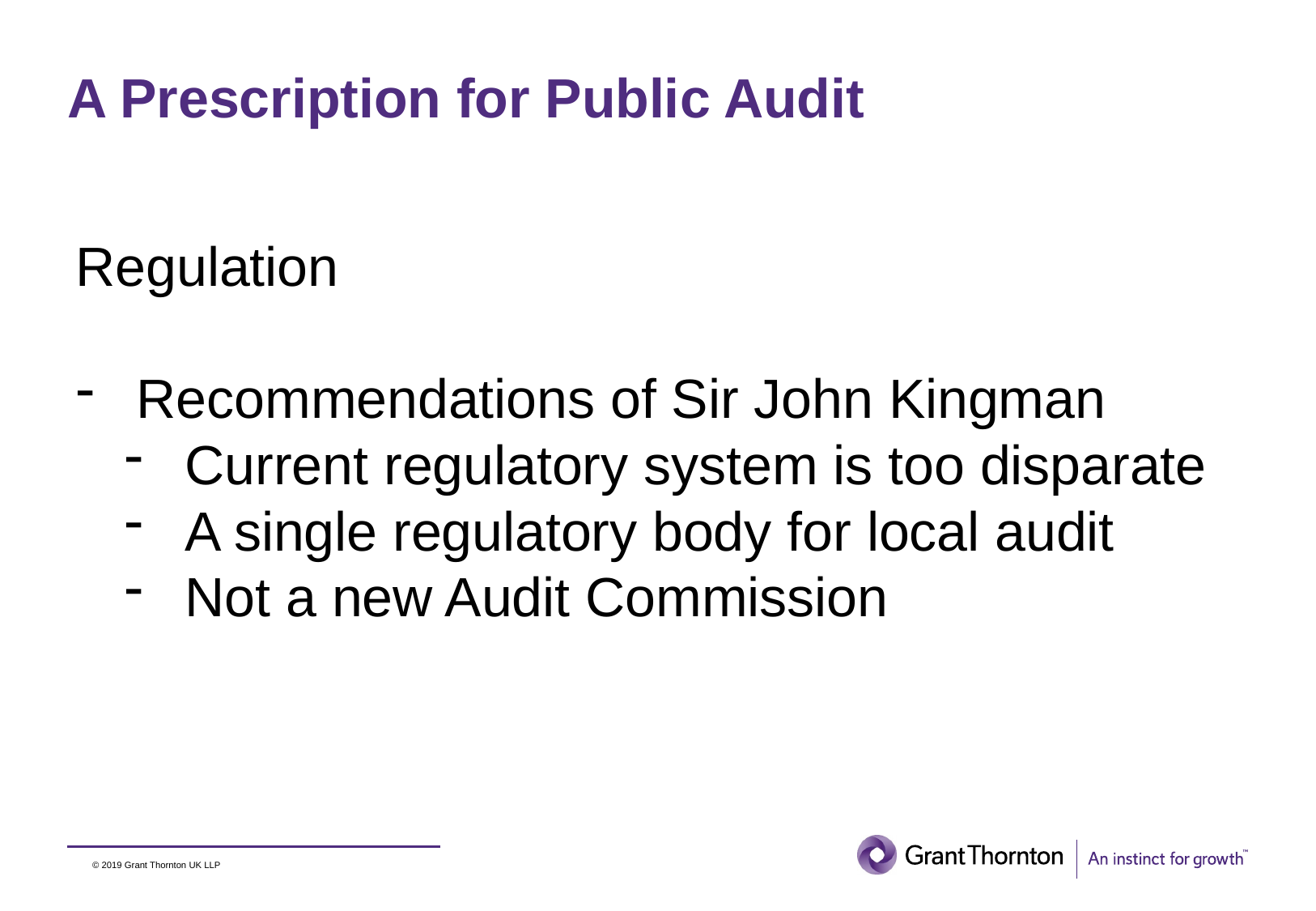

# A Prescription for Public Audit
Regulation

Recommendations of Sir John Kingman
Current regulatory system is too disparate
A single regulatory body for local audit
Not a new Audit Commission